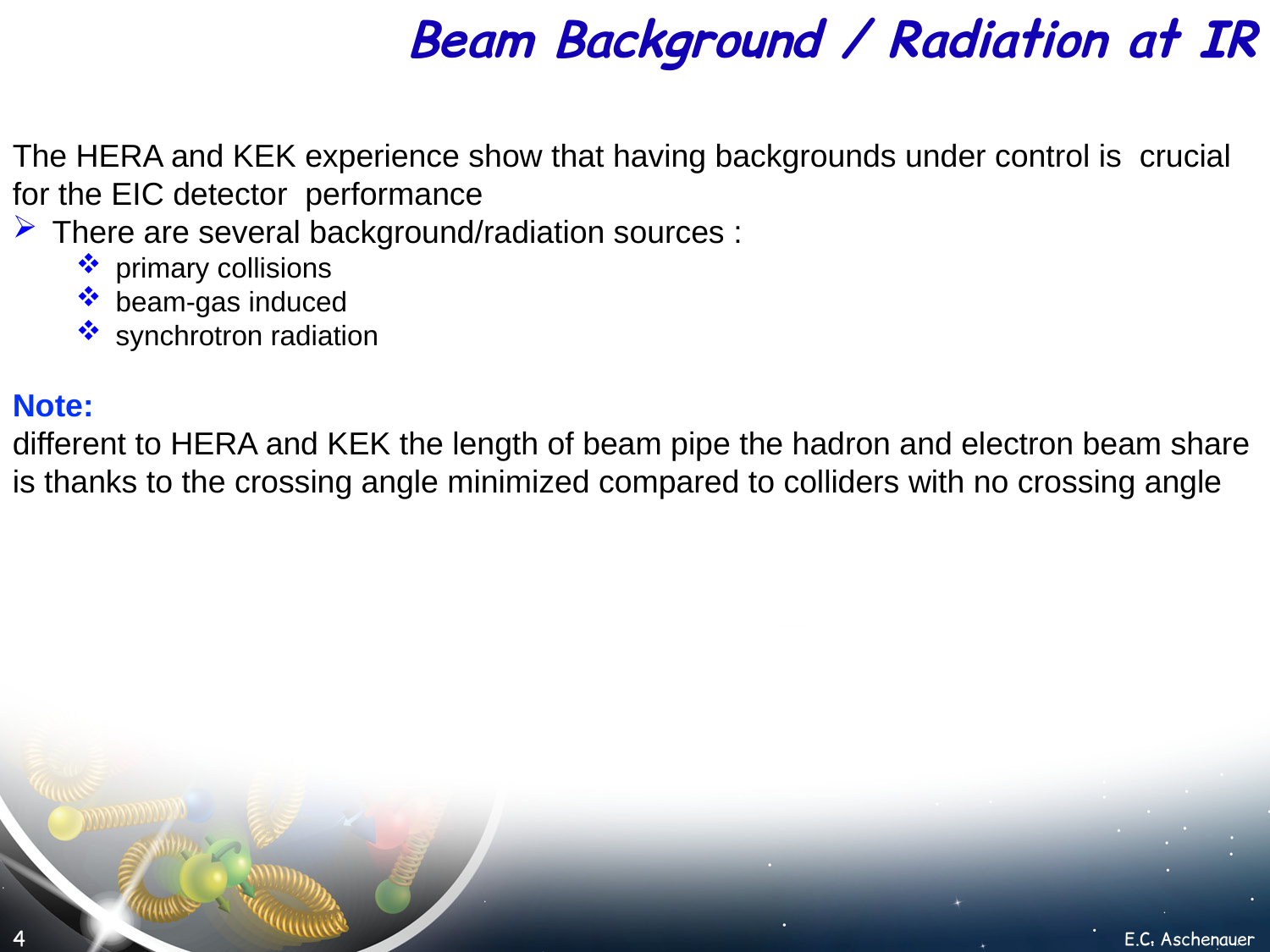

# Beam Background / Radiation at IR
The HERA and KEK experience show that having backgrounds under control is  crucial for the EIC detector  performance
There are several background/radiation sources :
primary collisions
beam-gas induced
synchrotron radiation

Note:
different to HERA and KEK the length of beam pipe the hadron and electron beam share is thanks to the crossing angle minimized compared to colliders with no crossing angle
GEANT4

E.C. Aschenauer
4